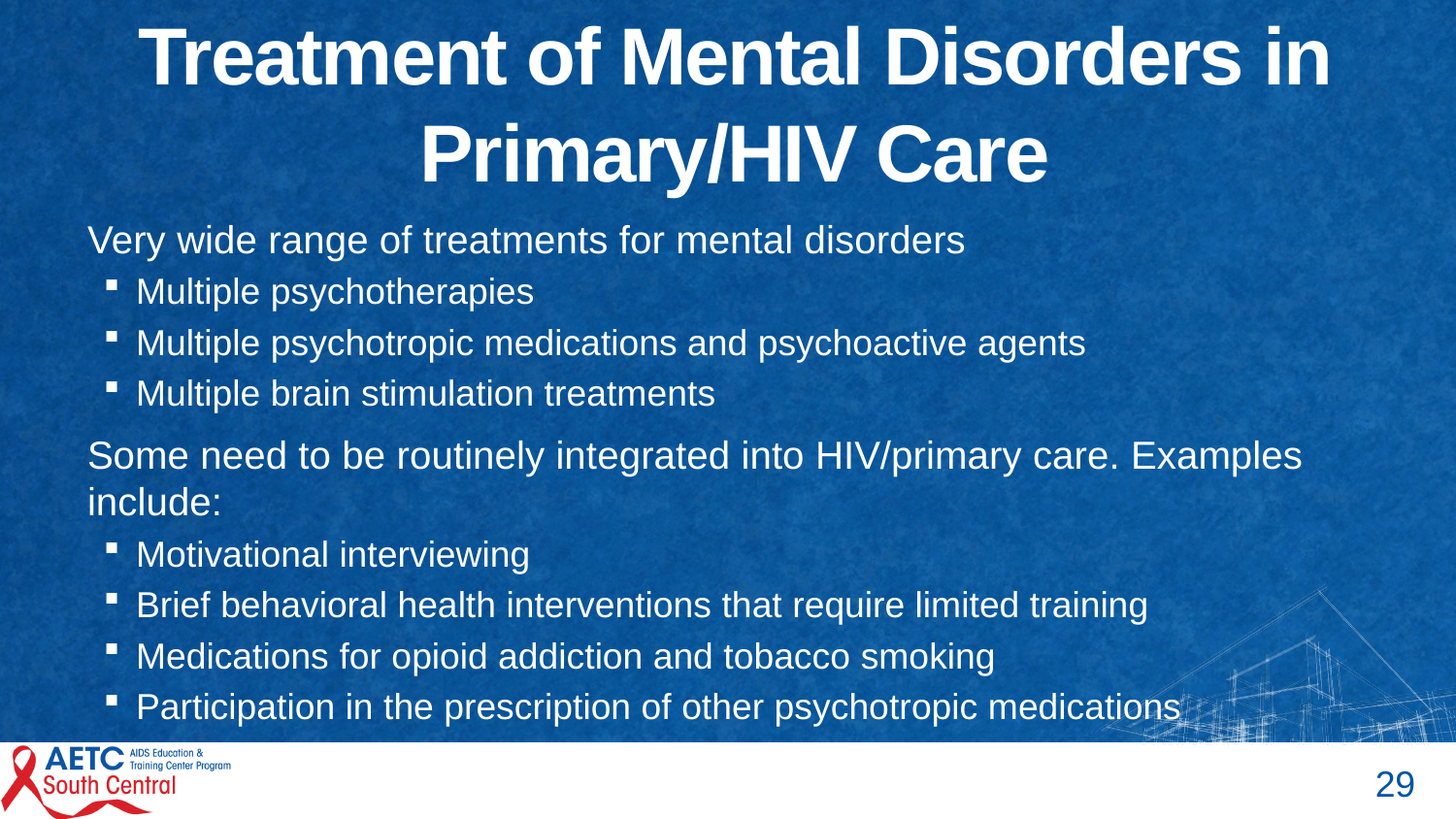

# Treatment of Mental Disorders in Primary/HIV Care
Very wide range of treatments for mental disorders
Multiple psychotherapies
Multiple psychotropic medications and psychoactive agents
Multiple brain stimulation treatments
Some need to be routinely integrated into HIV/primary care. Examples include:
Motivational interviewing
Brief behavioral health interventions that require limited training
Medications for opioid addiction and tobacco smoking
Participation in the prescription of other psychotropic medications